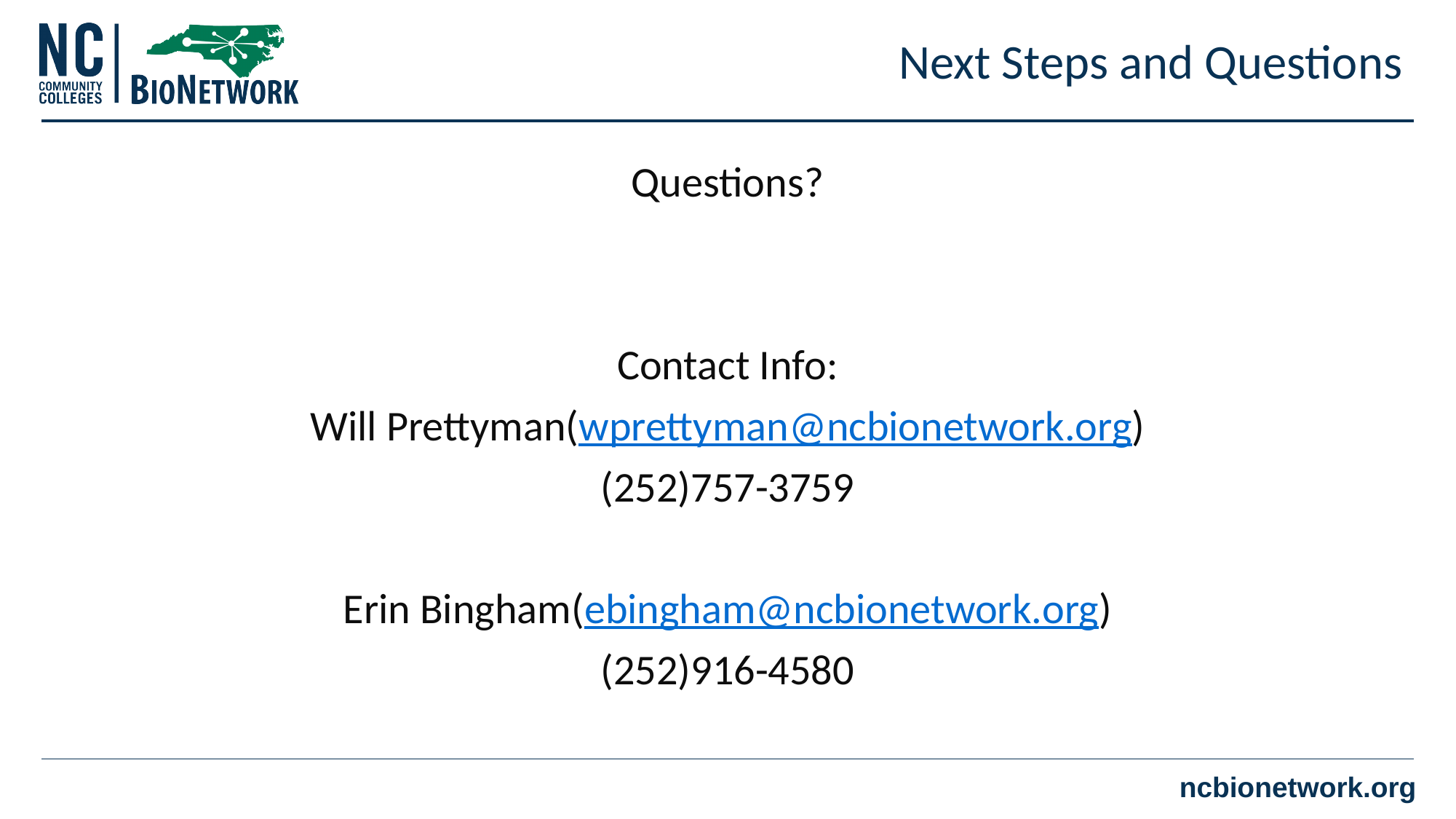

# Next Steps and Questions
Questions?

Contact Info:
Will Prettyman(wprettyman@ncbionetwork.org)
(252)757-3759

Erin Bingham(ebingham@ncbionetwork.org)
(252)916-4580